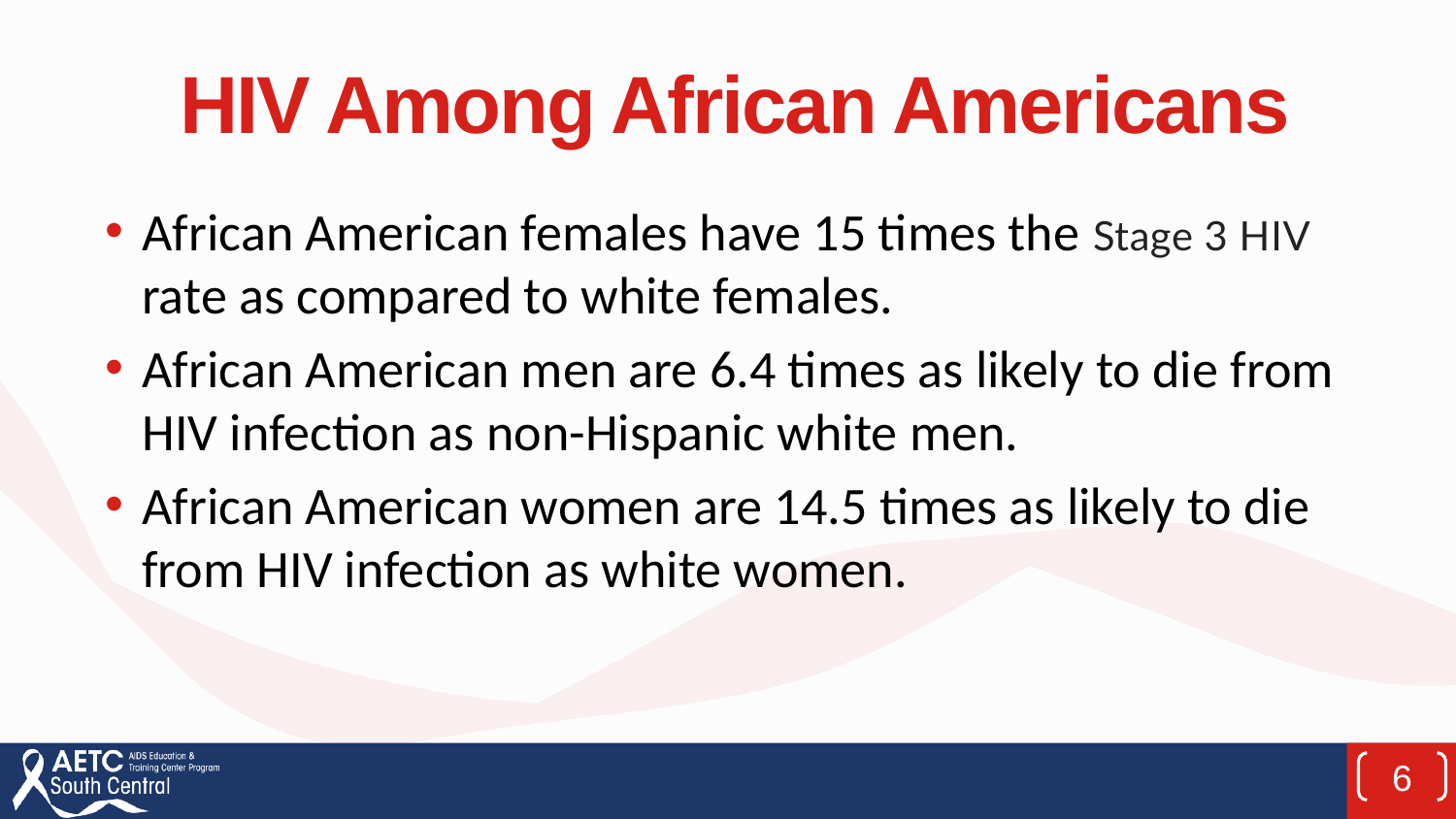

# HIV Among African Americans
African American females have 15 times the Stage 3 HIV rate as compared to white females.
African American men are 6.4 times as likely to die from HIV infection as non-Hispanic white men.
African American women are 14.5 times as likely to die from HIV infection as white women.

6